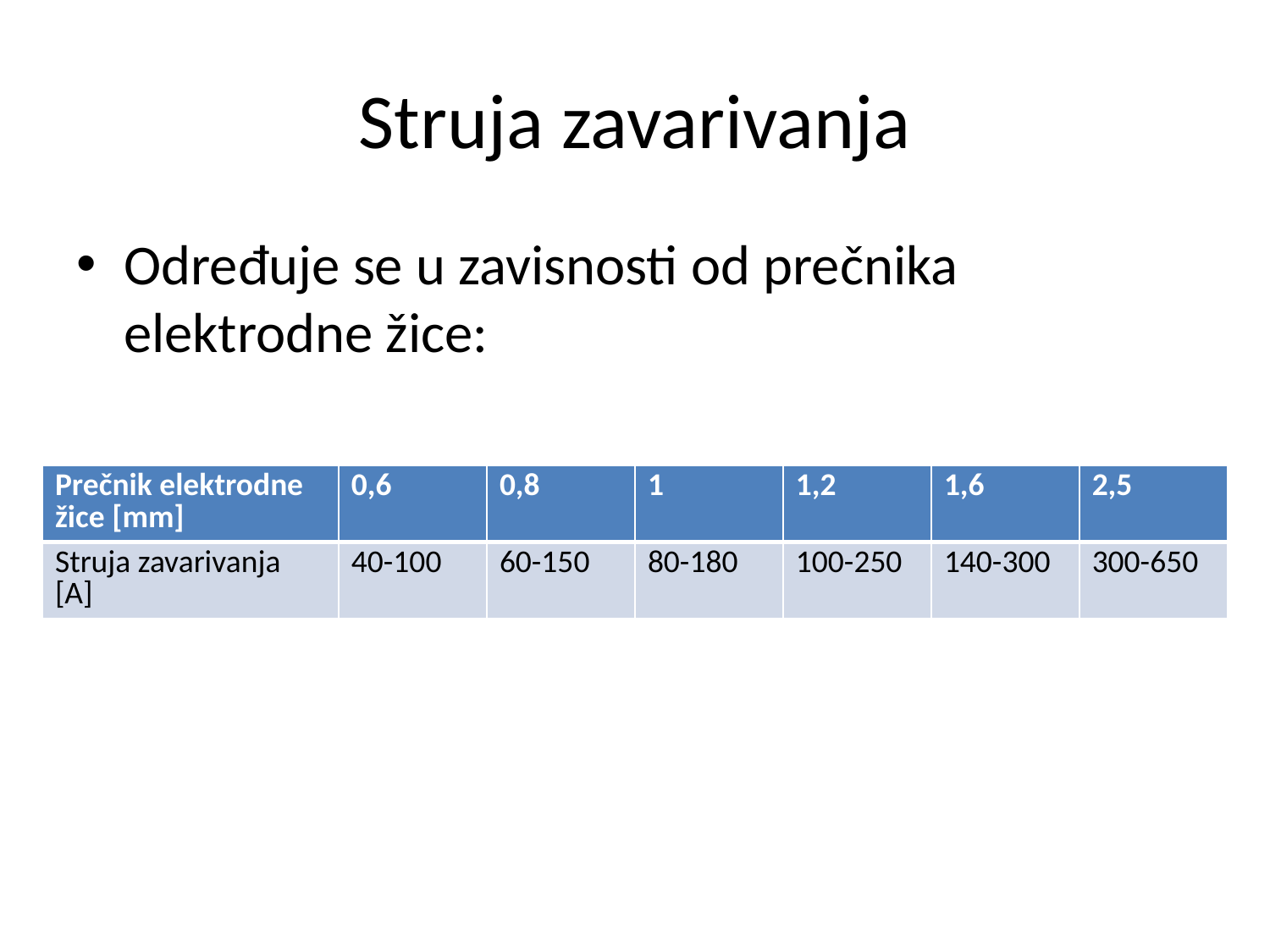

# Struja zavarivanja
Određuje se u zavisnosti od prečnika elektrodne žice:
| Prečnik elektrodne žice [mm] | 0,6 | 0,8 | 1 | 1,2 | 1,6 | 2,5 |
| --- | --- | --- | --- | --- | --- | --- |
| Struja zavarivanja [A] | 40-100 | 60-150 | 80-180 | 100-250 | 140-300 | 300-650 |